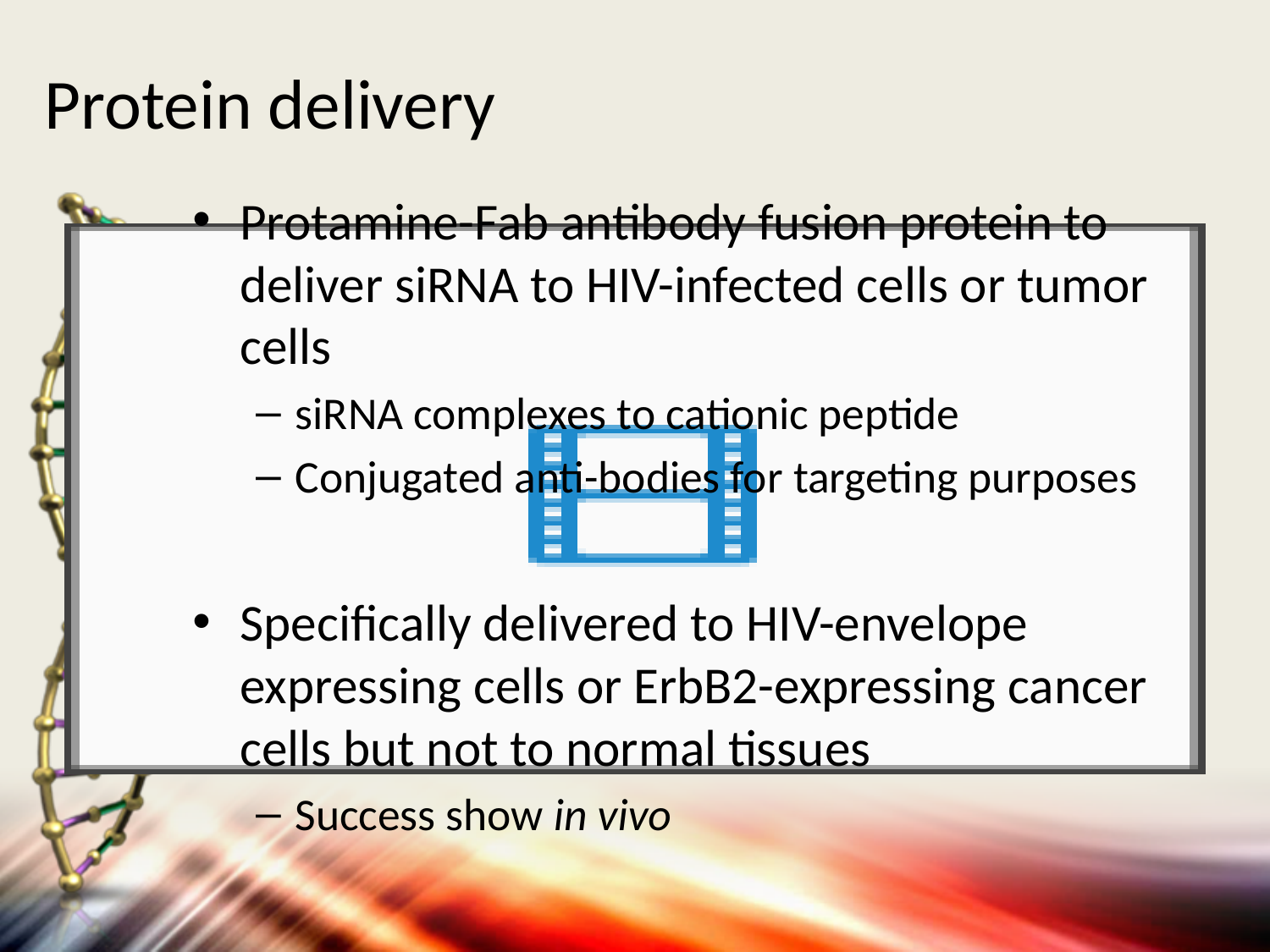

# Protein delivery
Protamine-Fab antibody fusion protein to deliver siRNA to HIV-infected cells or tumor cells
siRNA complexes to cationic peptide
Conjugated anti-bodies for targeting purposes

Specifically delivered to HIV-envelope expressing cells or ErbB2-expressing cancer cells but not to normal tissues
Success show in vivo